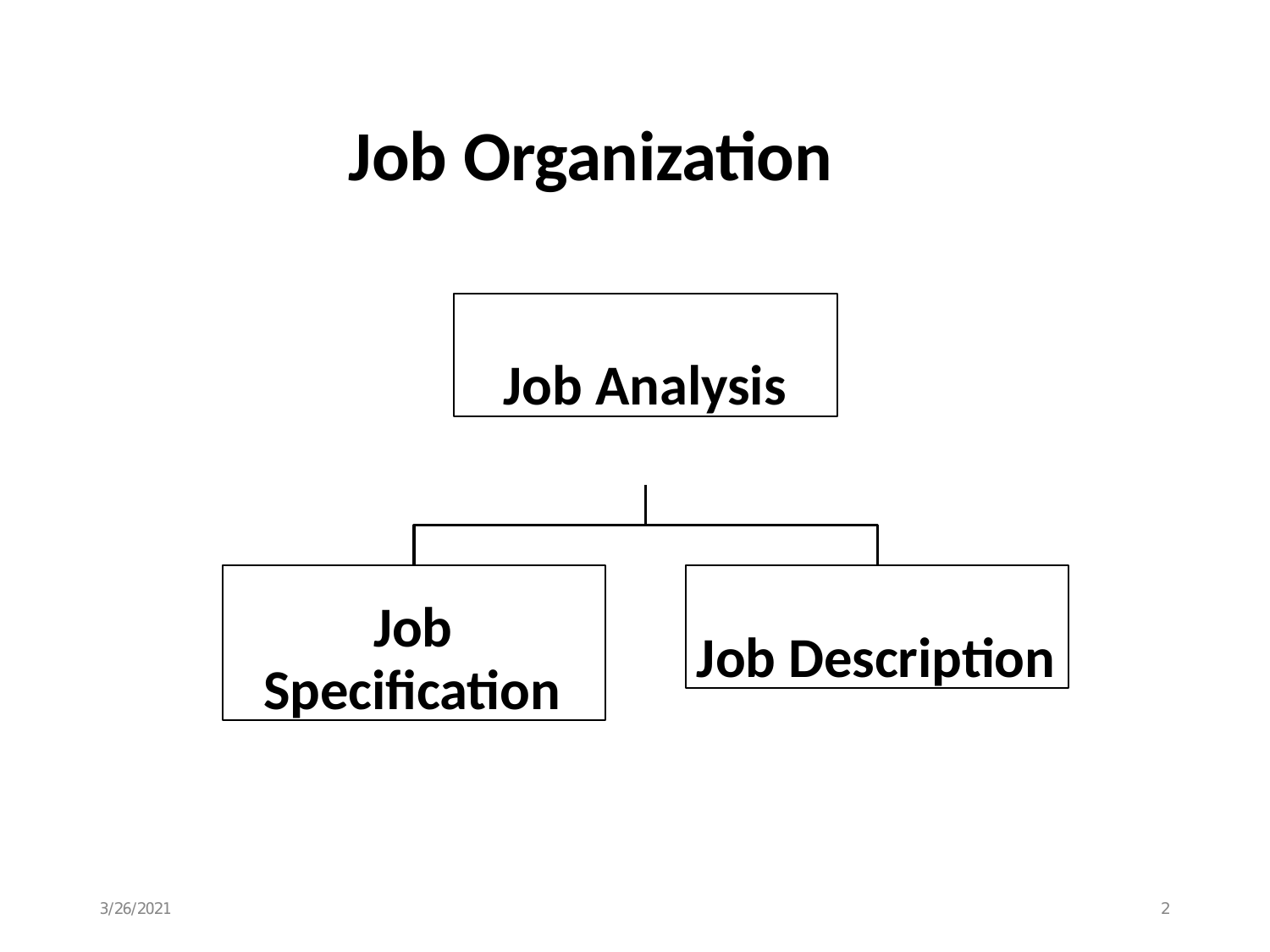

# Job Organization
Job Analysis

Job Specification
Job Description
3/26/2021
2